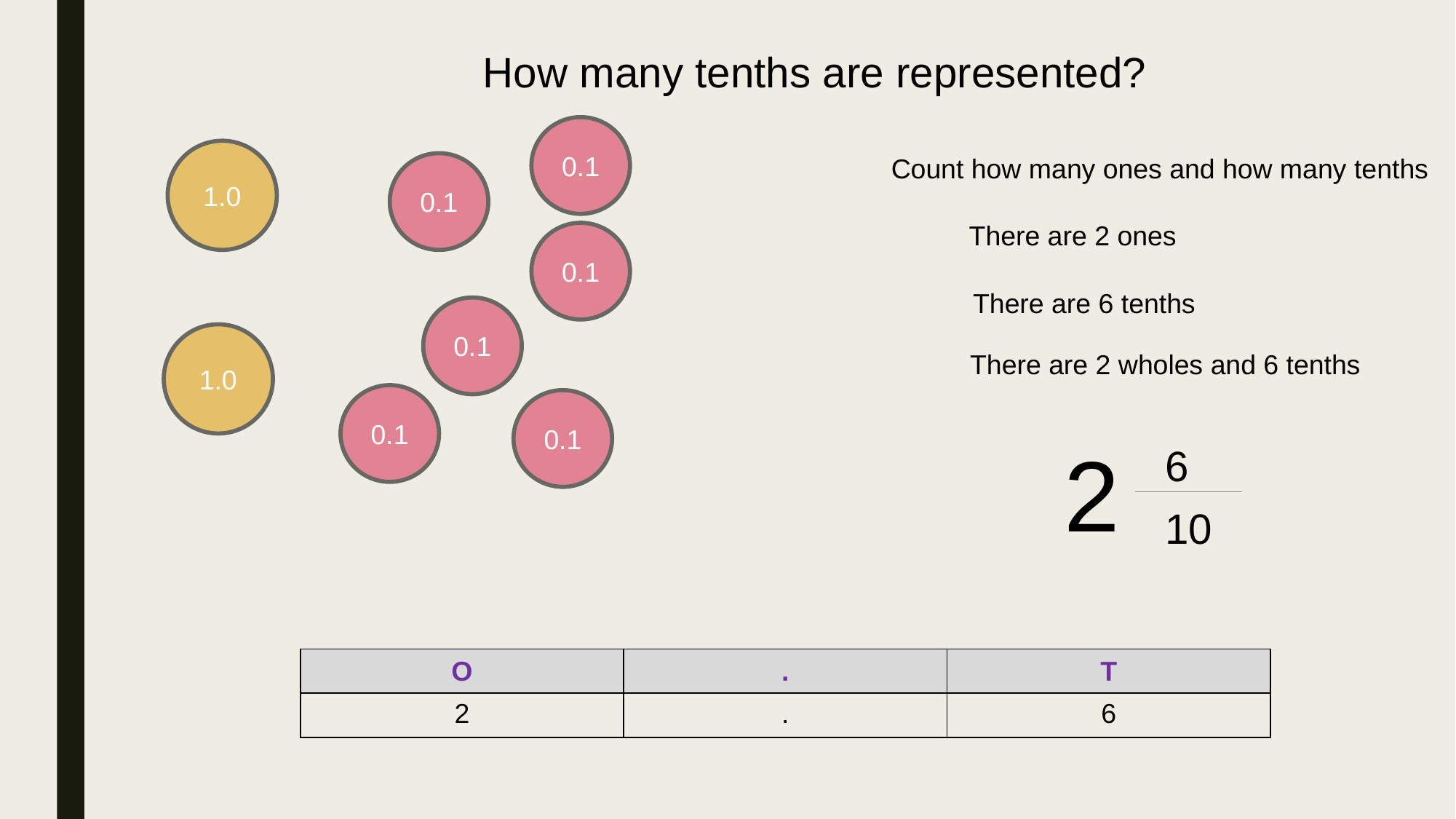

How many tenths are represented?
0.1
1.0
Count how many ones and how many tenths
0.1
There are 2 ones
0.1
There are 6 tenths
0.1
1.0
There are 2 wholes and 6 tenths
0.1
0.1
2
6
10
| O | . | T |
| --- | --- | --- |
| 2 | . | 6 |